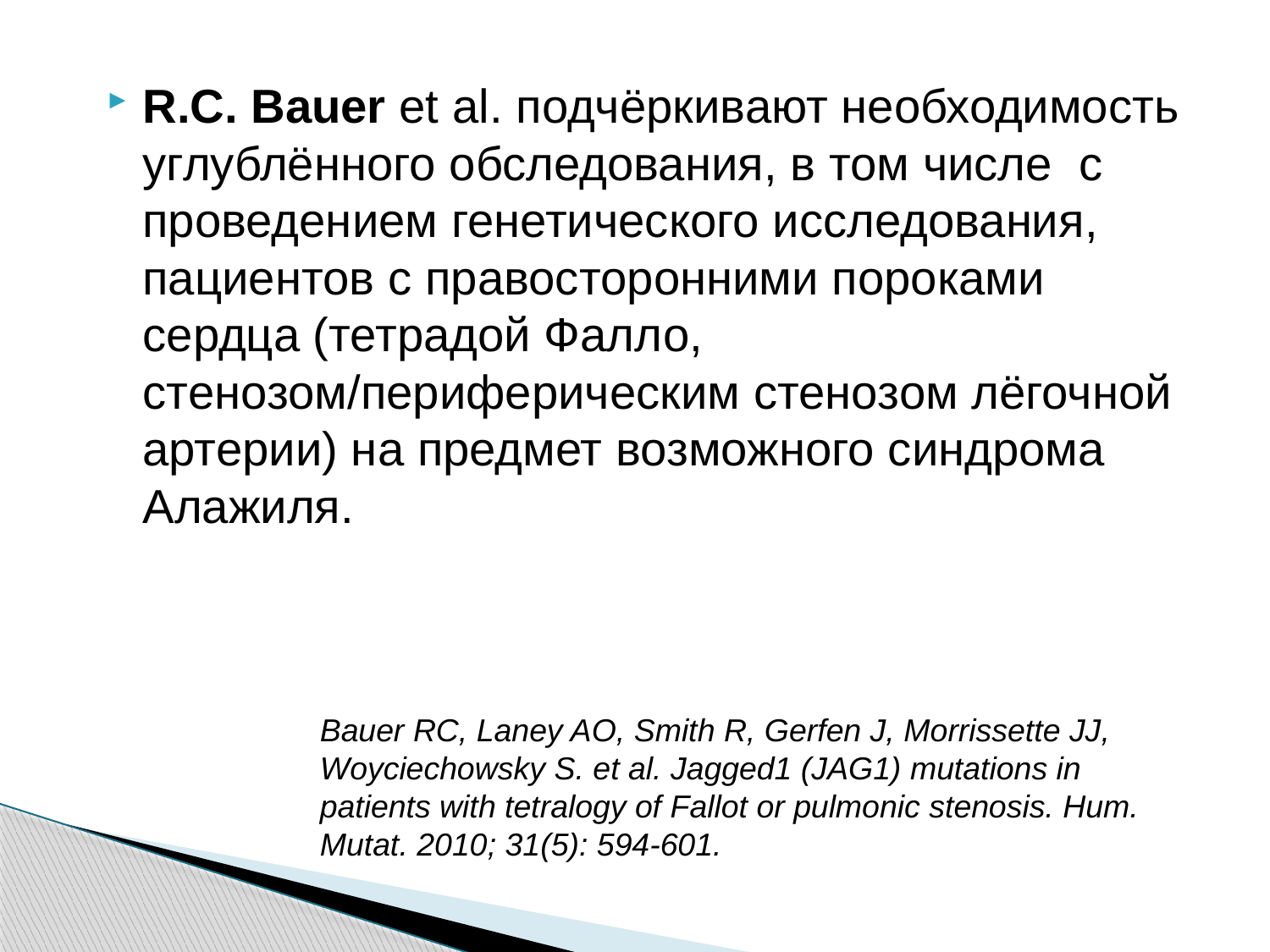

R.C. Bauer et al. подчёркивают необходимость углублённого обследования, в том числе  с проведением генетического исследования, пациентов с правосторонними пороками сердца (тетрадой Фалло, стенозом/периферическим стенозом лёгочной артерии) на предмет возможного синдрома Алажиля.

Bauer RC, Laney AO, Smith R, Gerfen J, Morrissette JJ, Woyciechowsky S. et al. Jagged1 (JAG1) mutations in patients with tetralogy of Fallot or pulmonic stenosis. Hum. Mutat. 2010; 31(5): 594-601.